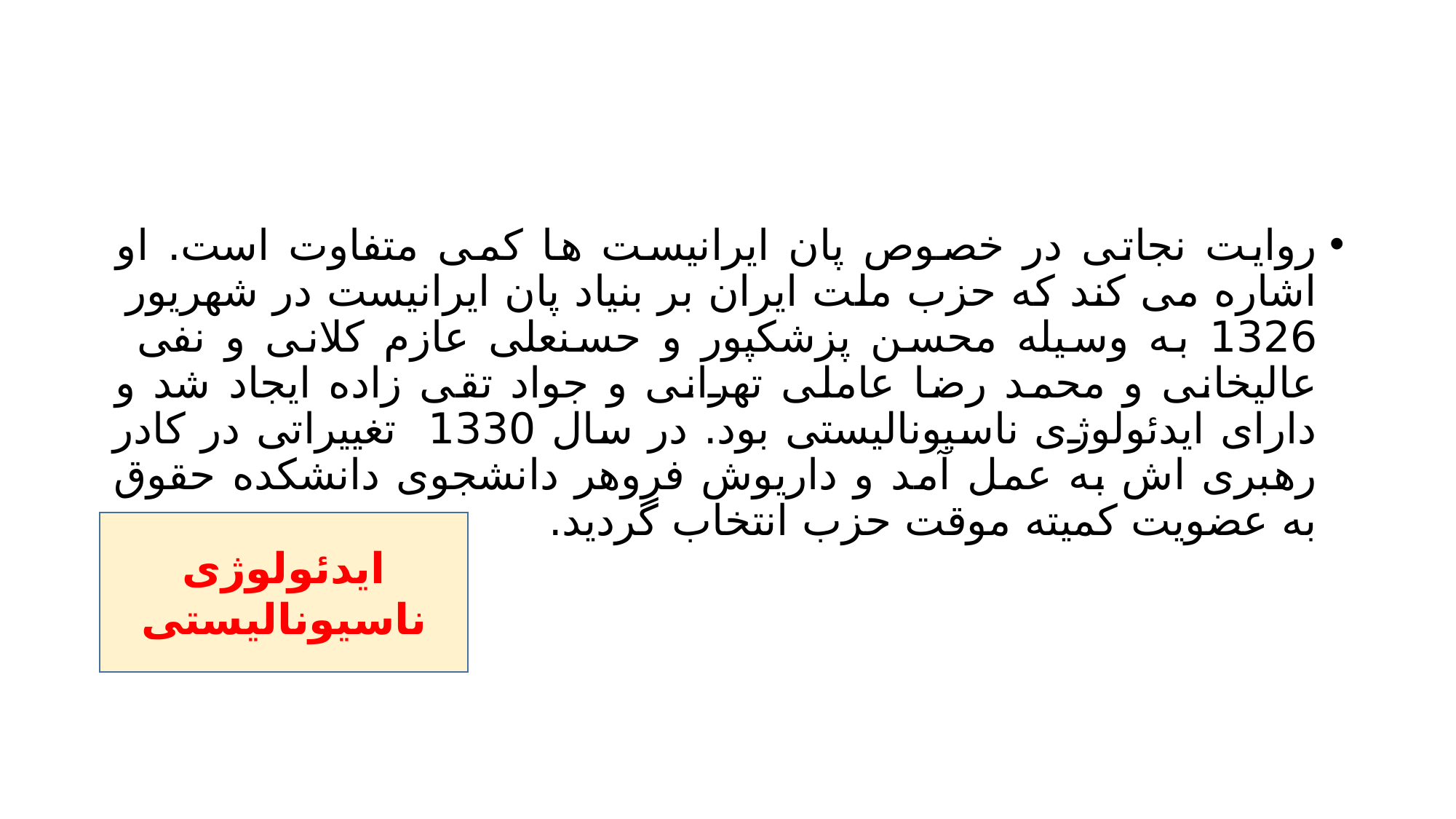

#
روایت نجاتی در خصوص پان ایرانیست ها کمی متفاوت است. او اشاره می کند که حزب ملت ایران بر بنیاد پان ایرانیست در شهریور  1326 به وسیله محسن پزشکپور و حسنعلی عازم کلانی و نفی  عالیخانی و محمد رضا عاملی تهرانی و جواد تقی زاده ایجاد شد و دارای ایدئولوژی ناسیونالیستی بود. در سال 1330  تغییراتی در کادر رهبری اش به عمل آمد و داریوش فروهر دانشجوی دانشکده حقوق به عضویت کمیته موقت حزب انتخاب گردید.
ایدئولوژی ناسیونالیستی